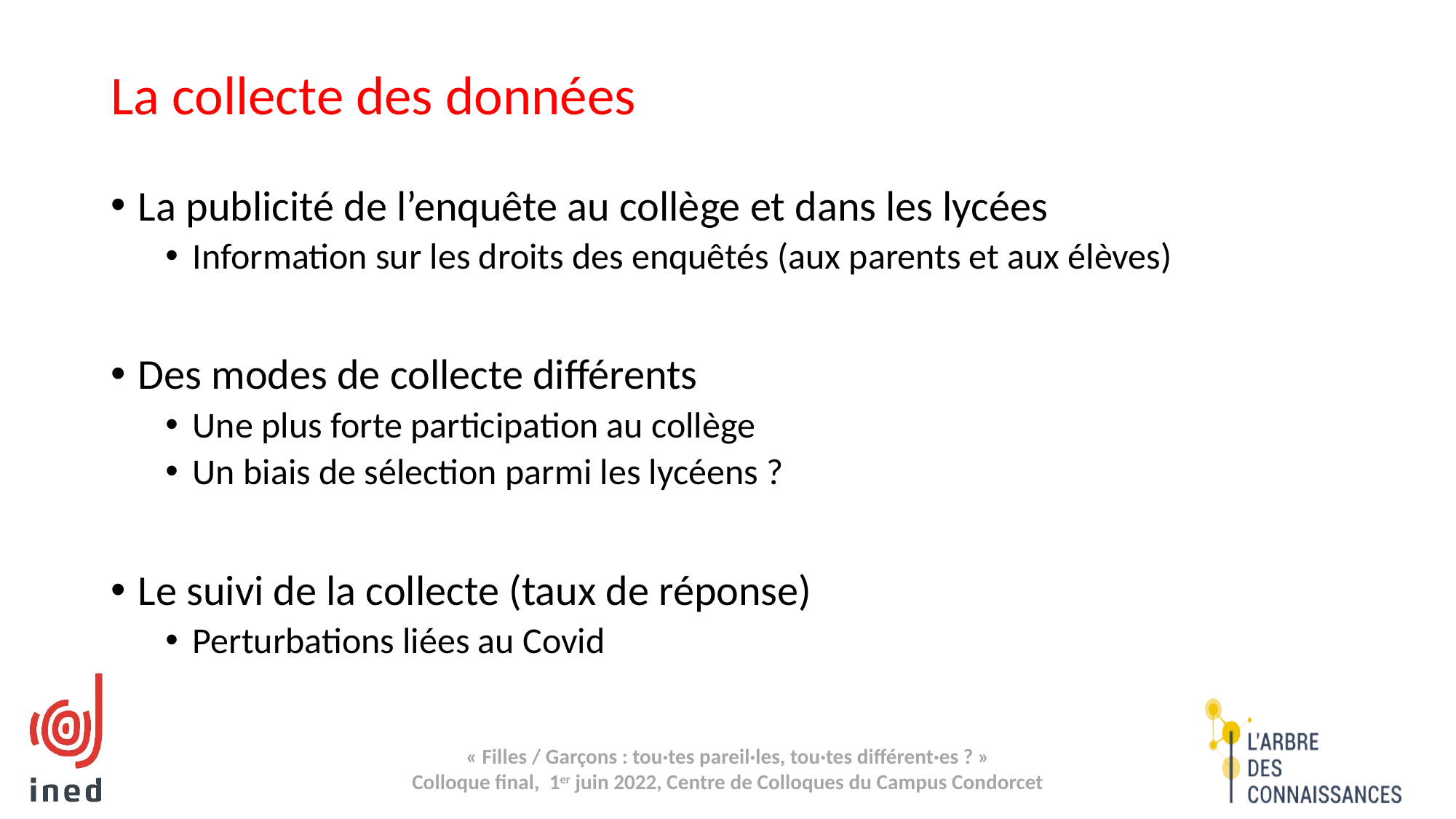

# La collecte des données
La publicité de l’enquête au collège et dans les lycées
Information sur les droits des enquêtés (aux parents et aux élèves)

Des modes de collecte différents
Une plus forte participation au collège
Un biais de sélection parmi les lycéens ?

Le suivi de la collecte (taux de réponse)
Perturbations liées au Covid